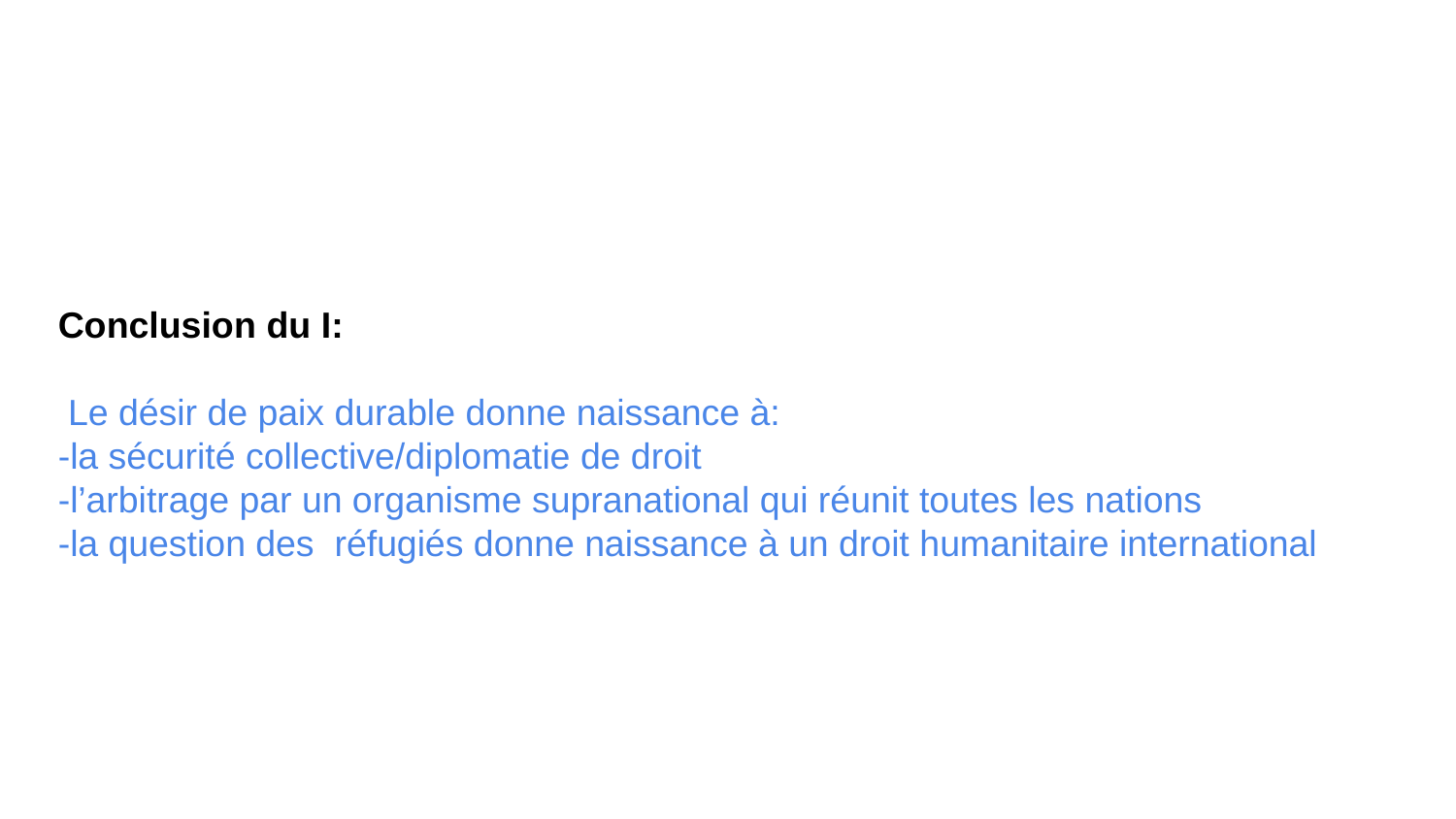

Conclusion du I:

 Le désir de paix durable donne naissance à:
-la sécurité collective/diplomatie de droit
-l’arbitrage par un organisme supranational qui réunit toutes les nations
-la question des  réfugiés donne naissance à un droit humanitaire international